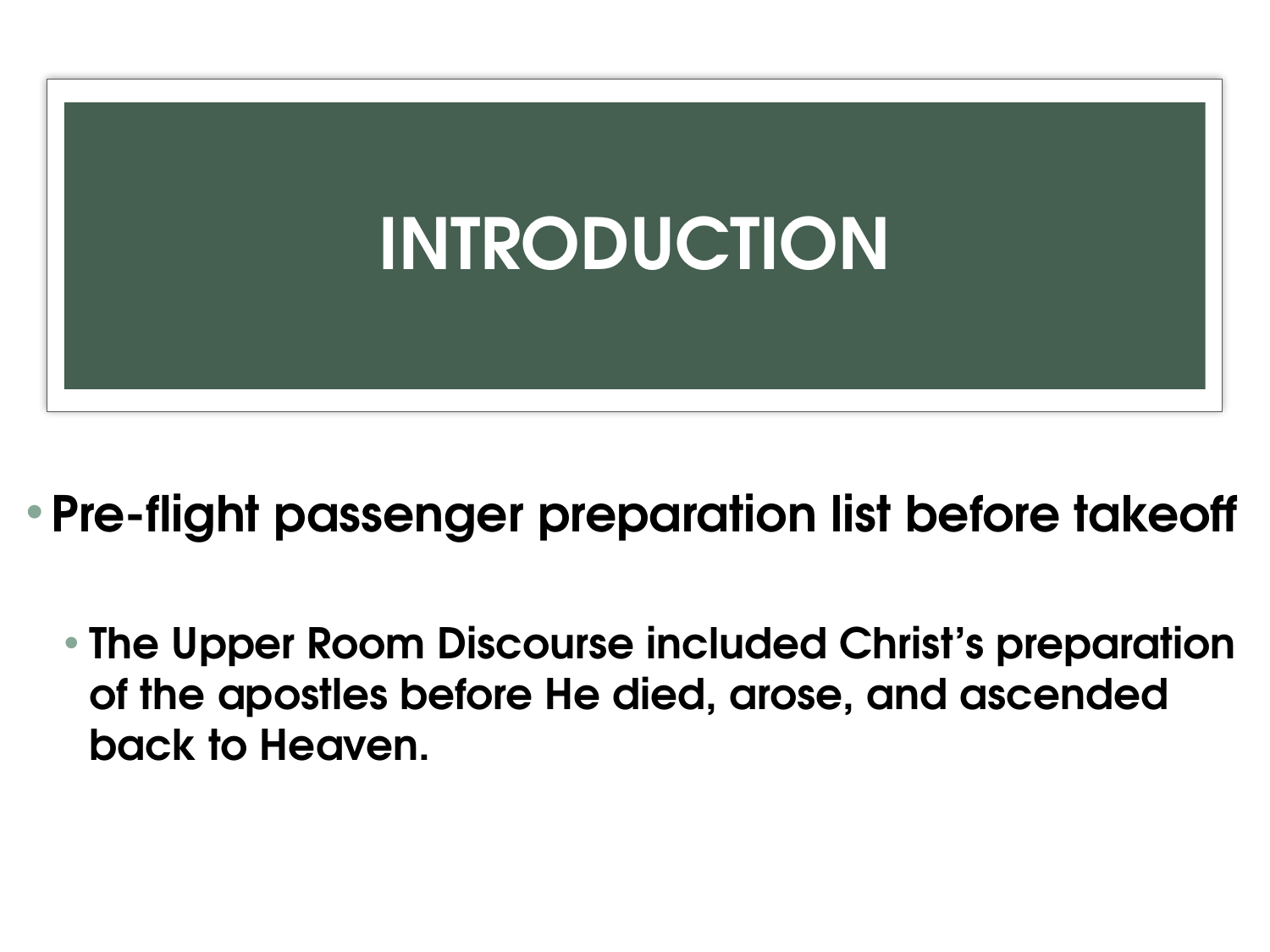

# INTRODUCTION
Pre-flight passenger preparation list before takeoff

The Upper Room Discourse included Christ’s preparation of the apostles before He died, arose, and ascended back to Heaven.